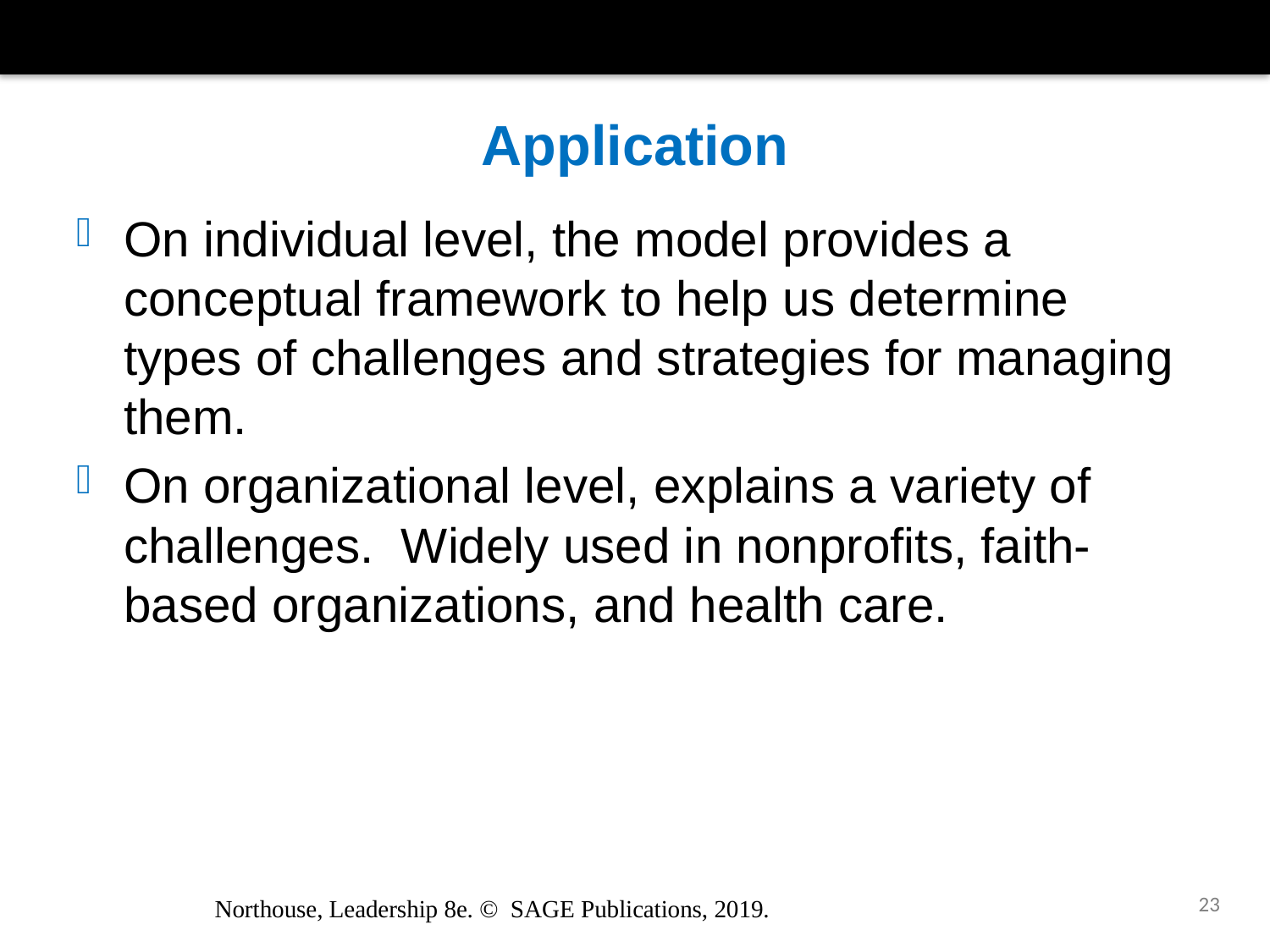

# Application
On individual level, the model provides a conceptual framework to help us determine types of challenges and strategies for managing them.
On organizational level, explains a variety of challenges.  Widely used in nonprofits, faith-based organizations, and health care.

23
Northouse, Leadership 8e. ©  SAGE Publications, 2019.